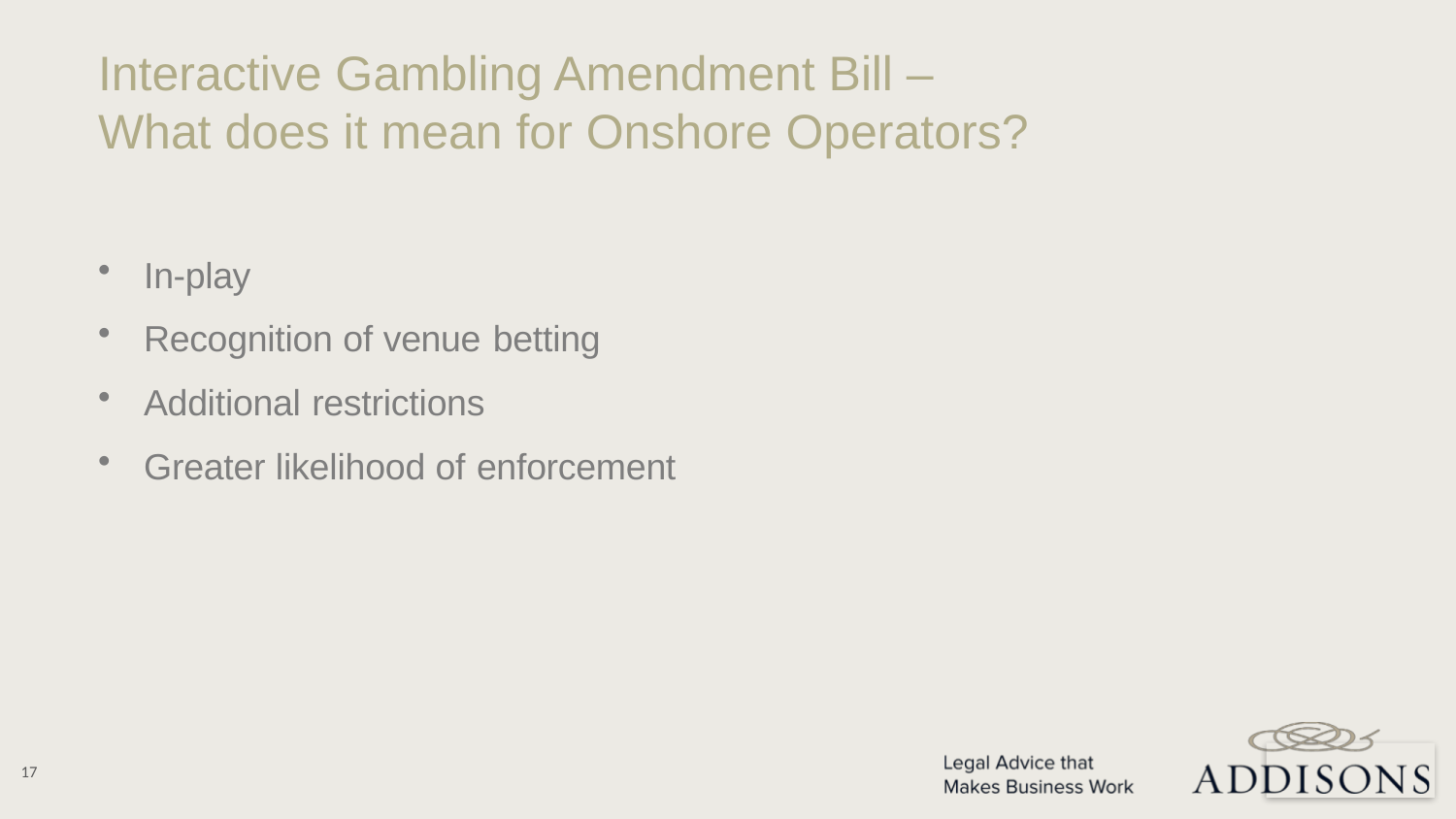

Interactive Gambling Amendment Bill –
What does it mean for Onshore Operators?
In-play
Recognition of venue betting
Additional restrictions
Greater likelihood of enforcement